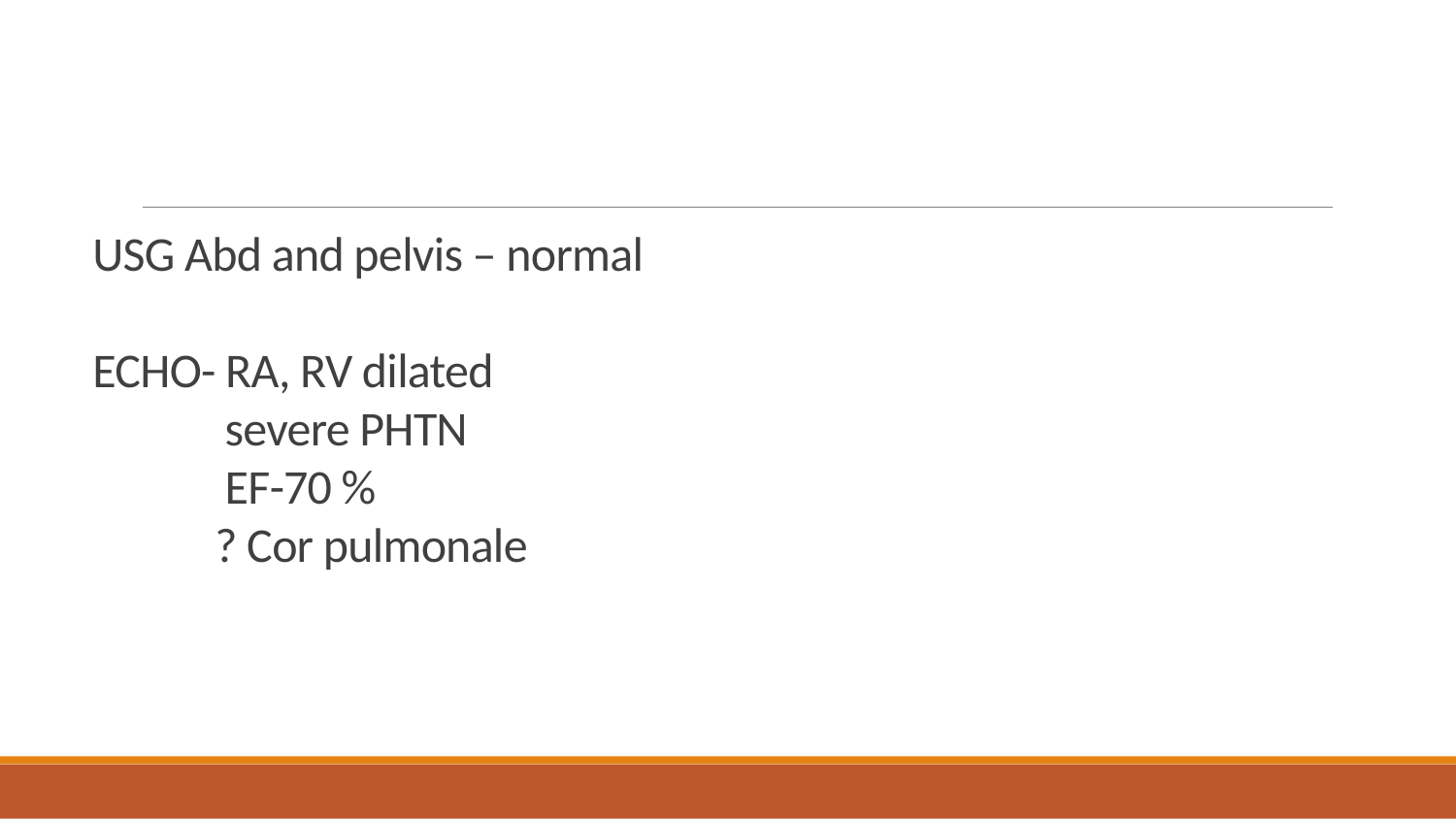

# USG Abd and pelvis – normal ECHO- RA, RV dilated severe PHTN EF-70 % ? Cor pulmonale